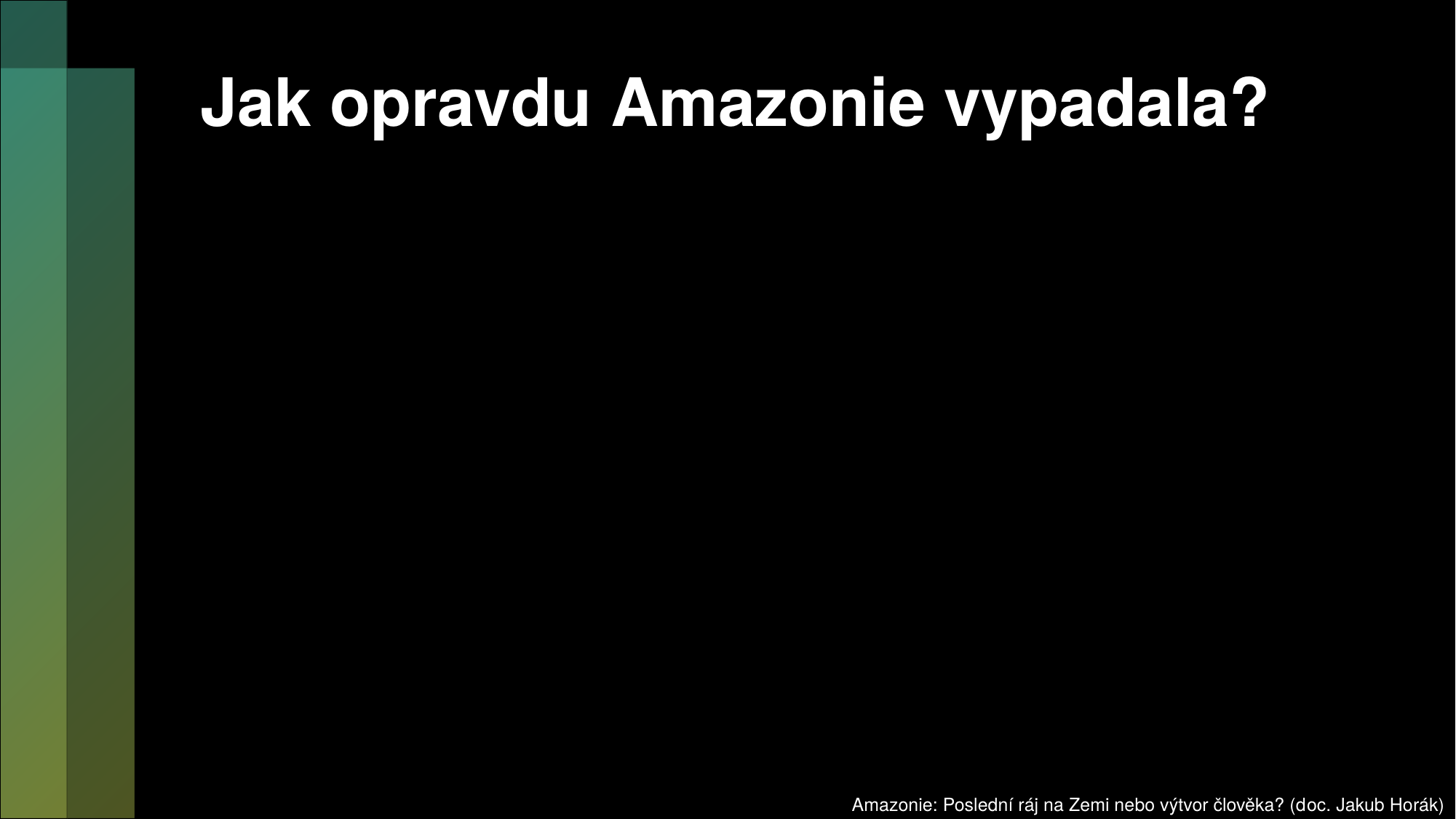

# Jak opravdu Amazonie vypadala?
Amazonie: Poslední ráj na Zemi nebo výtvor člověka? (doc. Jakub Horák)